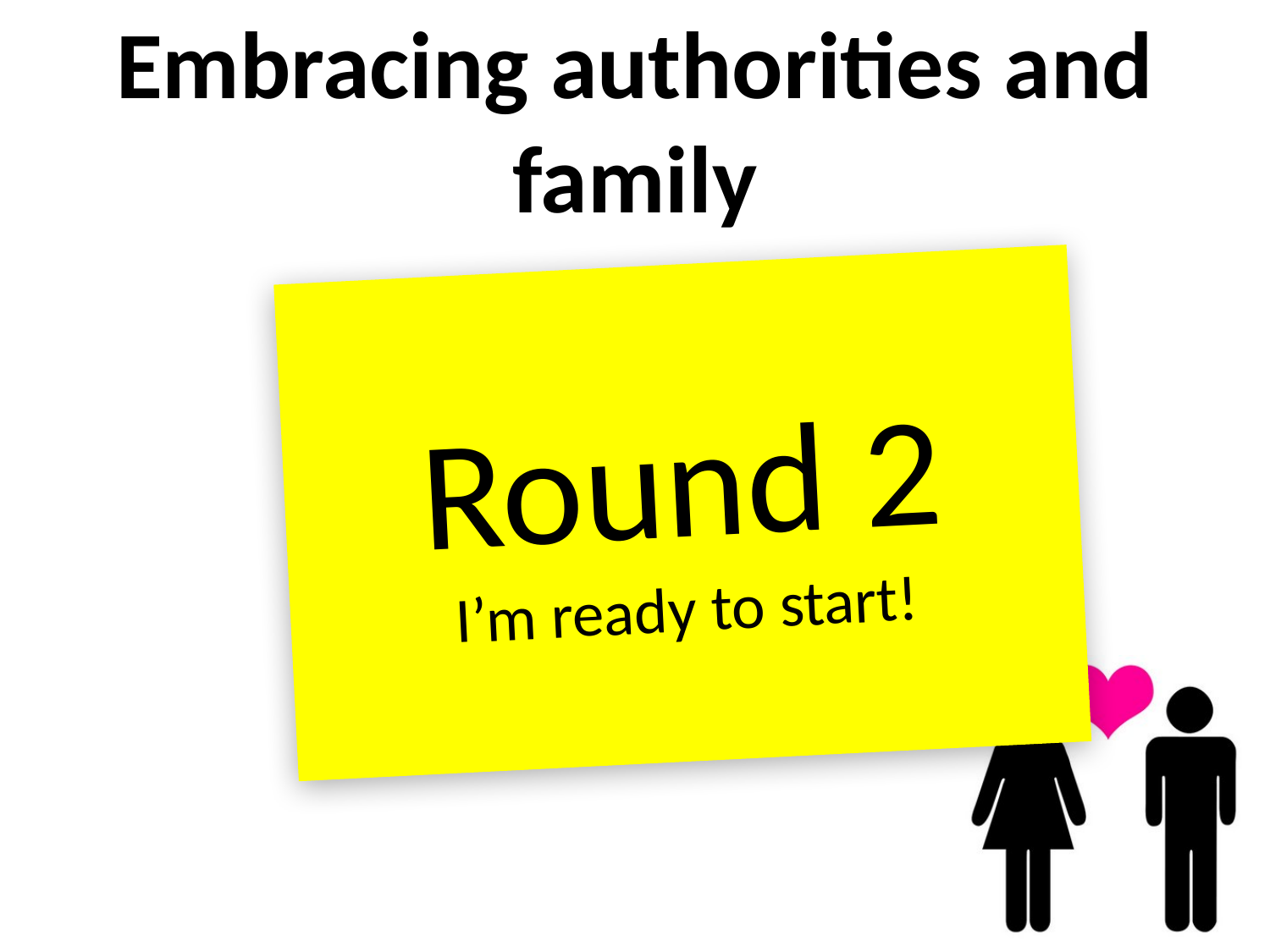

# Embracing authorities and family

Round 2
I’m ready to start!